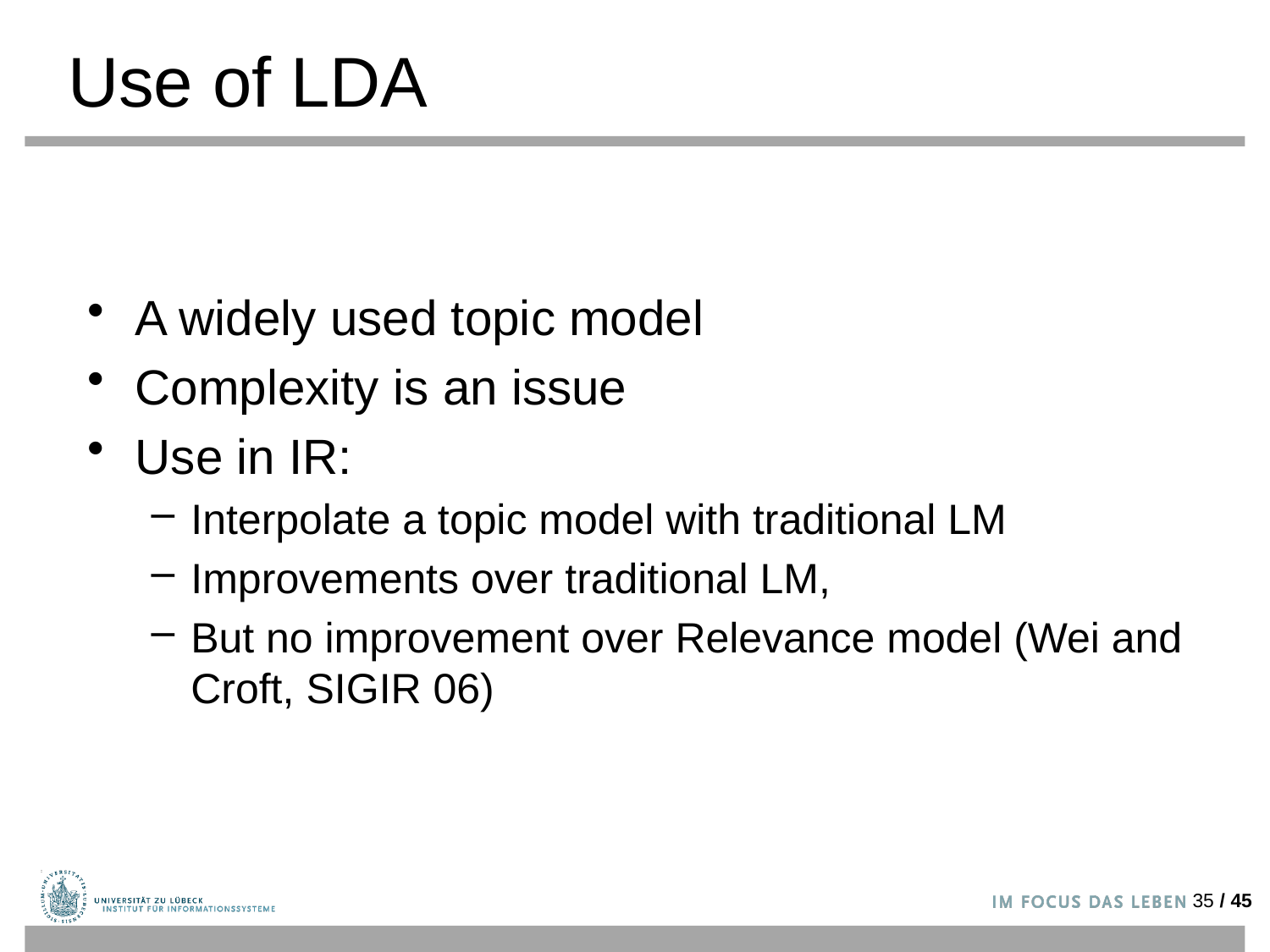

# Use of LDA
A widely used topic model
Complexity is an issue
Use in IR:
Interpolate a topic model with traditional LM
Improvements over traditional LM,
But no improvement over Relevance model (Wei and Croft, SIGIR 06)
35 / 45